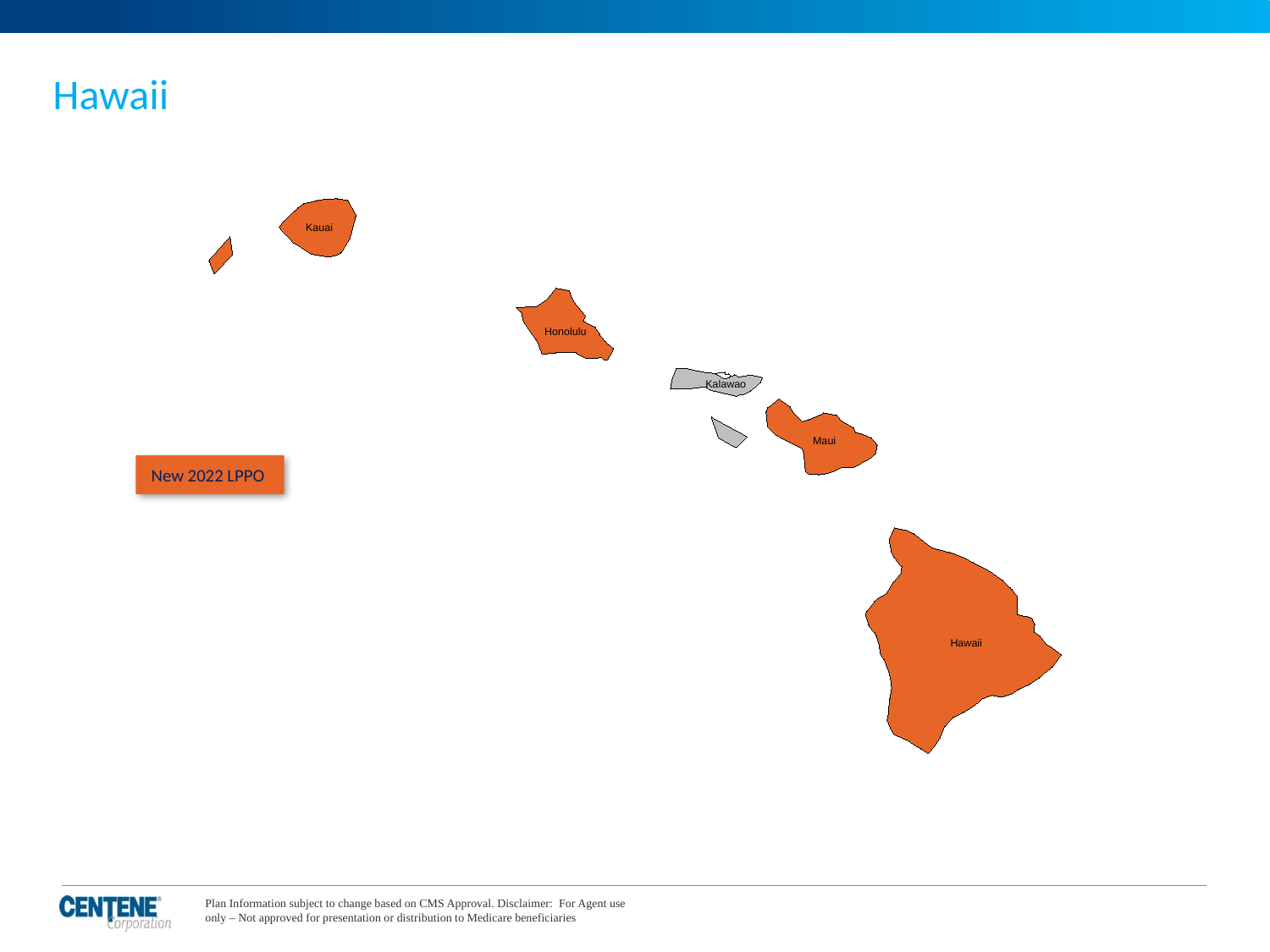

# Hawaii

Kauai

Honolulu

Kalawao

Maui

Hawaii
New 2022 LPPO
Plan Information subject to change based on CMS Approval. Disclaimer:  For Agent use only – Not approved for presentation or distribution to Medicare beneficiaries